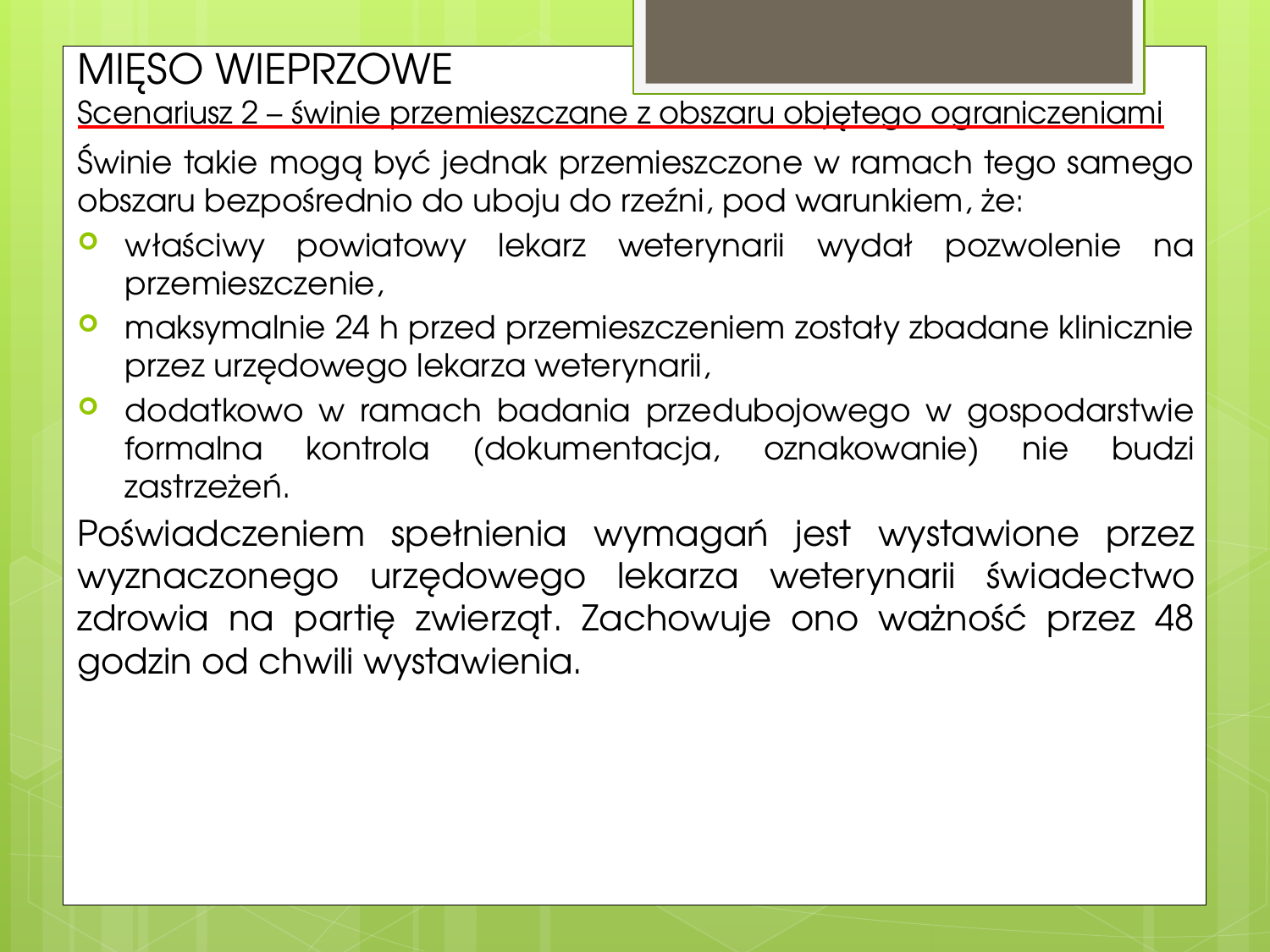

MIĘSO WIEPRZOWE
Scenariusz 2 – świnie przemieszczane z obszaru objętego ograniczeniami
Świnie takie mogą być jednak przemieszczone w ramach tego samego obszaru bezpośrednio do uboju do rzeźni, pod warunkiem, że:
właściwy powiatowy lekarz weterynarii wydał pozwolenie na przemieszczenie,
maksymalnie 24 h przed przemieszczeniem zostały zbadane klinicznie przez urzędowego lekarza weterynarii,
dodatkowo w ramach badania przedubojowego w gospodarstwie formalna kontrola (dokumentacja, oznakowanie) nie budzi zastrzeżeń.
Poświadczeniem spełnienia wymagań jest wystawione przez wyznaczonego urzędowego lekarza weterynarii świadectwo zdrowia na partię zwierząt. Zachowuje ono ważność przez 48 godzin od chwili wystawienia.